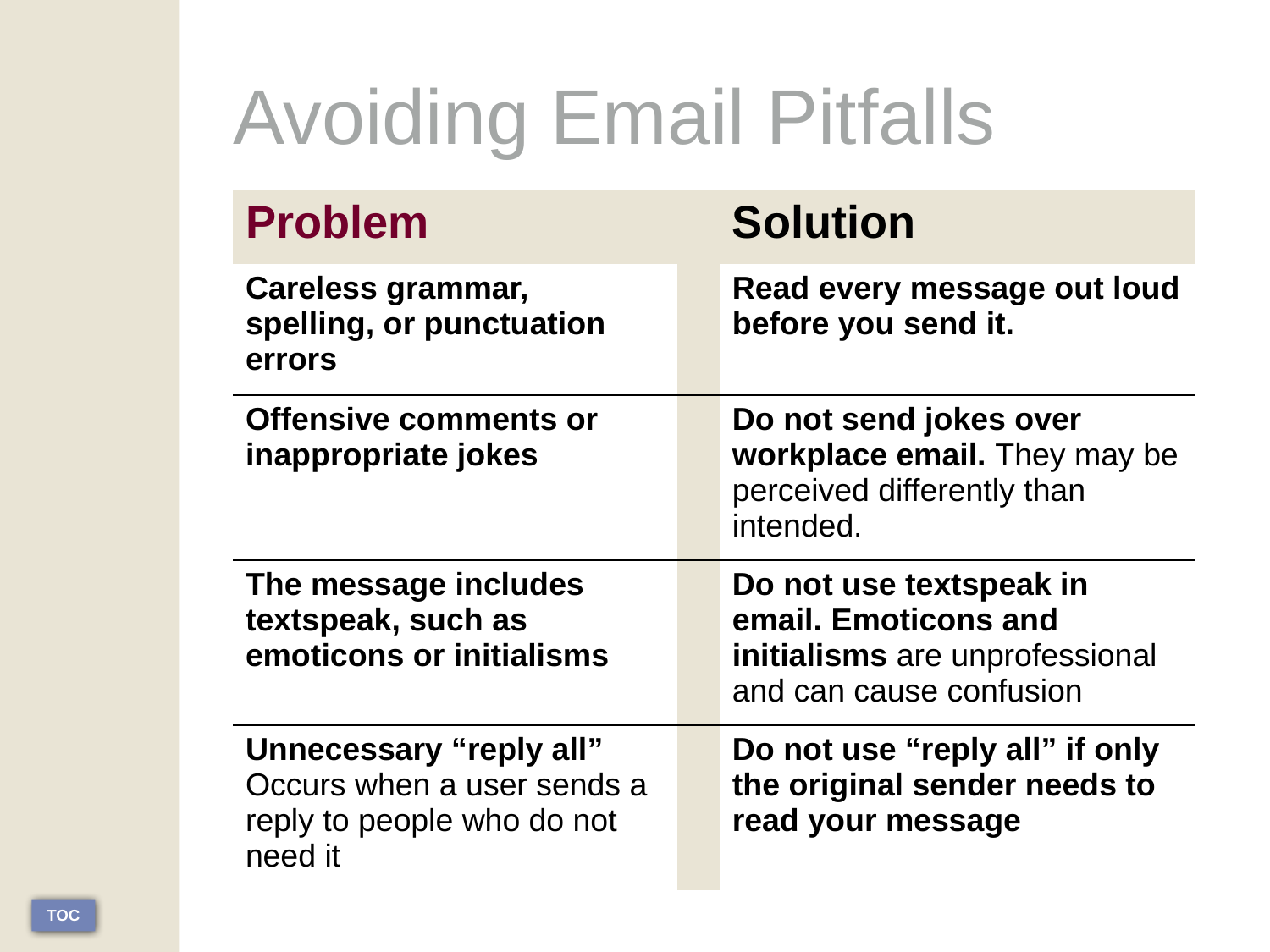

# Avoiding Email Pitfalls
| Problem |  | Solution |
| --- | --- | --- |
| Careless grammar, spelling, or punctuation errors |  | Read every message out loud before you send it. |
| Offensive comments or inappropriate jokes |  | Do not send jokes over workplace email. They may be perceived differently than intended. |
| The message includes textspeak, such as emoticons or initialisms |  | Do not use textspeak in email. Emoticons and initialisms are unprofessional and can cause confusion |
| Unnecessary “reply all” Occurs when a user sends a reply to people who do not need it |  | Do not use “reply all” if only the original sender needs to read your message |